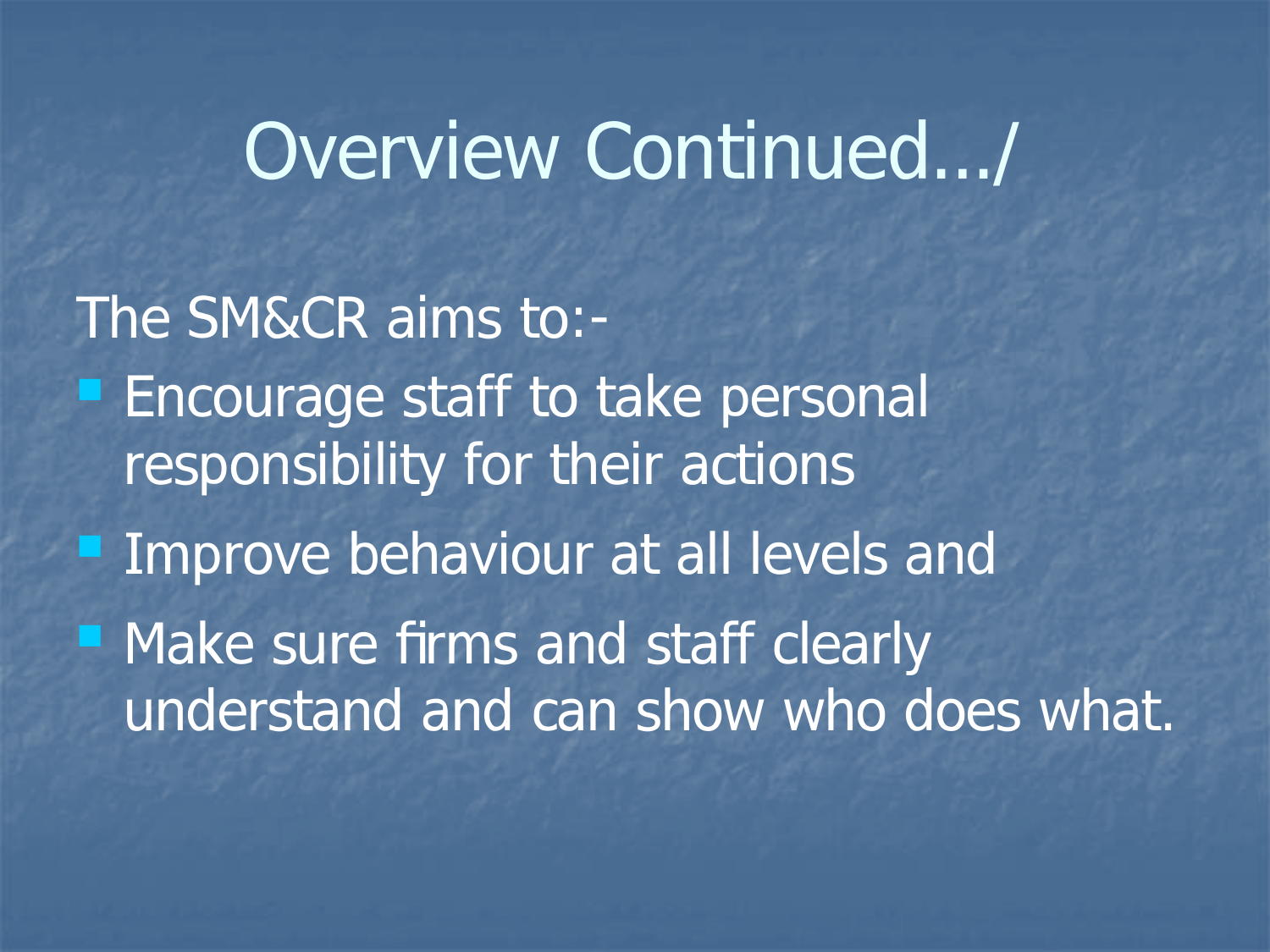

# Overview Continued…/
The SM&CR aims to:-
Encourage staff to take personal responsibility for their actions
Improve behaviour at all levels and
Make sure firms and staff clearly understand and can show who does what.